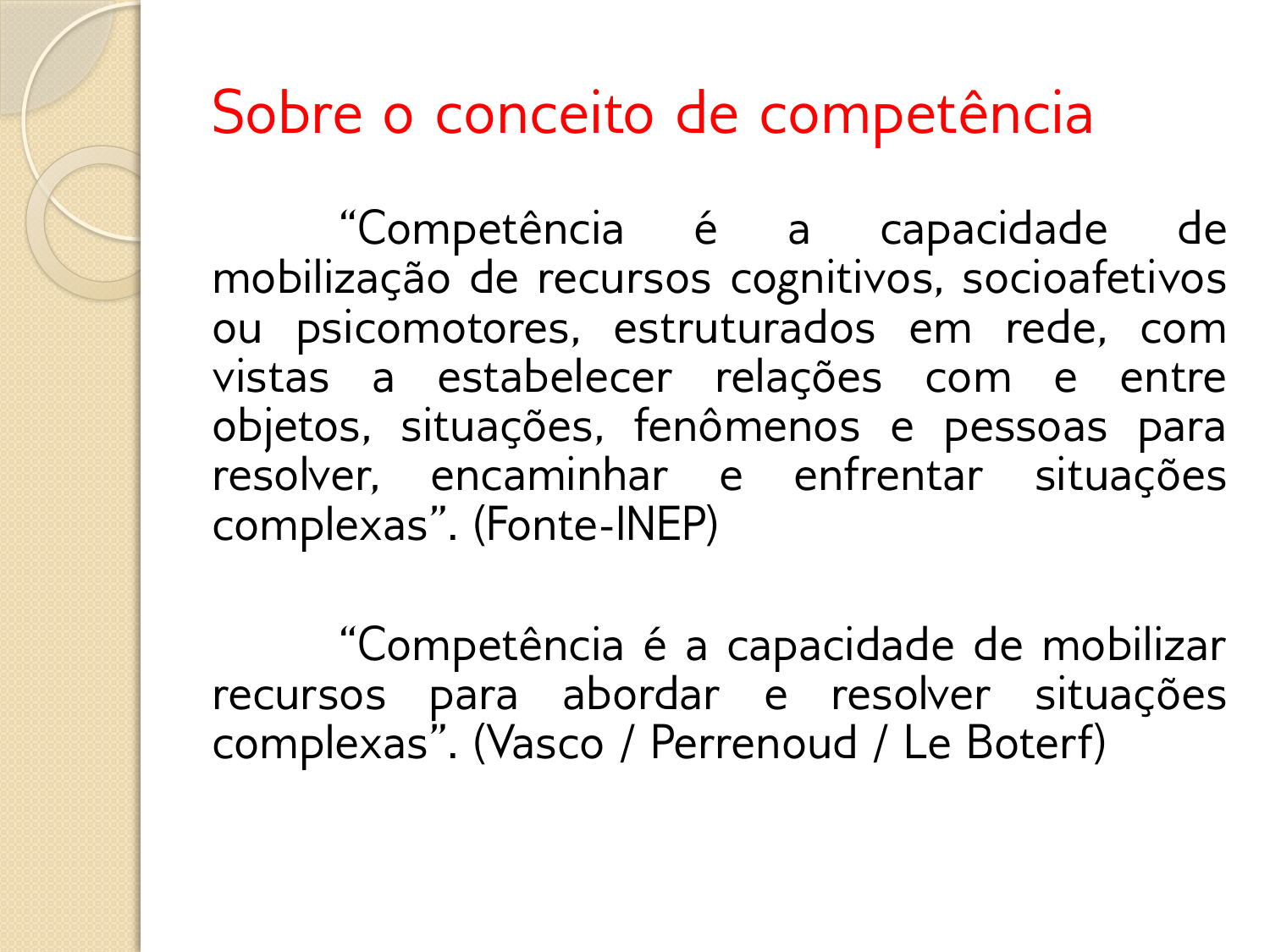

# Sobre o conceito de competência
	“Competência é a capacidade de mobilização de recursos cognitivos, socioafetivos ou psicomotores, estruturados em rede, com vistas a estabelecer relações com e entre objetos, situações, fenômenos e pessoas para resolver, encaminhar e enfrentar situações complexas”. (Fonte-INEP)

	“Competência é a capacidade de mobilizar recursos para abordar e resolver situações complexas”. (Vasco / Perrenoud / Le Boterf)